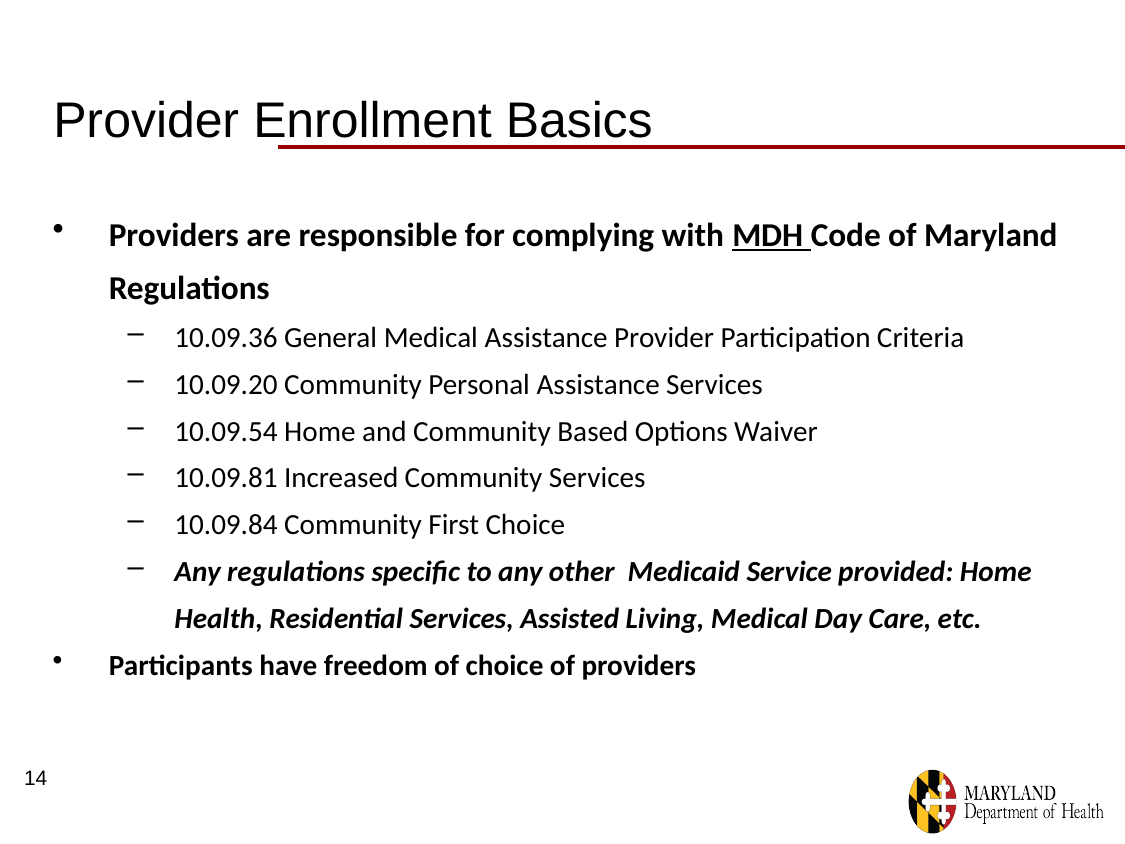

# Provider Enrollment Basics
Providers are responsible for complying with MDH Code of Maryland Regulations
10.09.36 General Medical Assistance Provider Participation Criteria
10.09.20 Community Personal Assistance Services
10.09.54 Home and Community Based Options Waiver
10.09.81 Increased Community Services
10.09.84 Community First Choice
Any regulations specific to any other  Medicaid Service provided: Home Health, Residential Services, Assisted Living, Medical Day Care, etc.
Participants have freedom of choice of providers

14